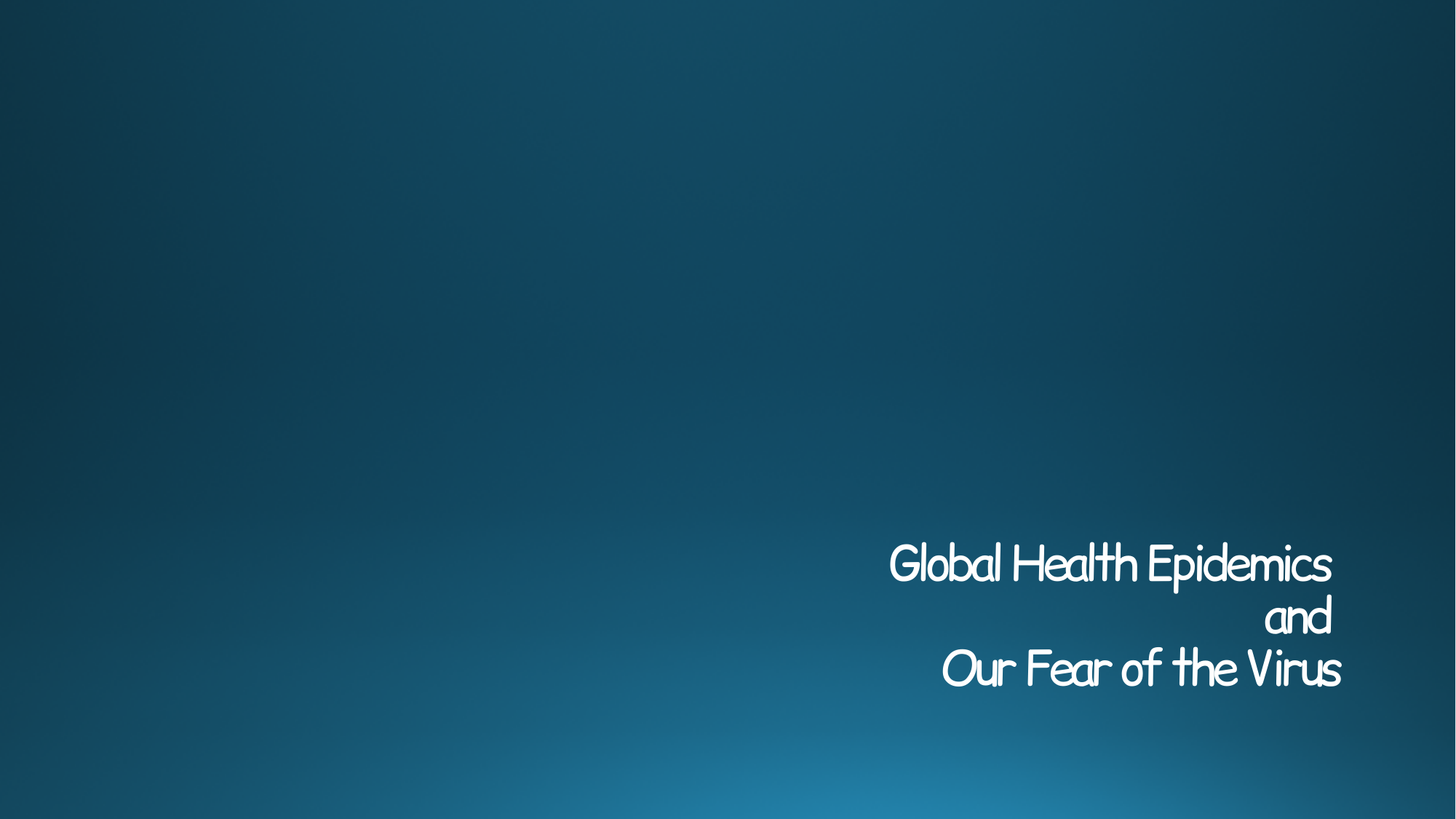

# Global Health Epidemics and Our Fear of the Virus